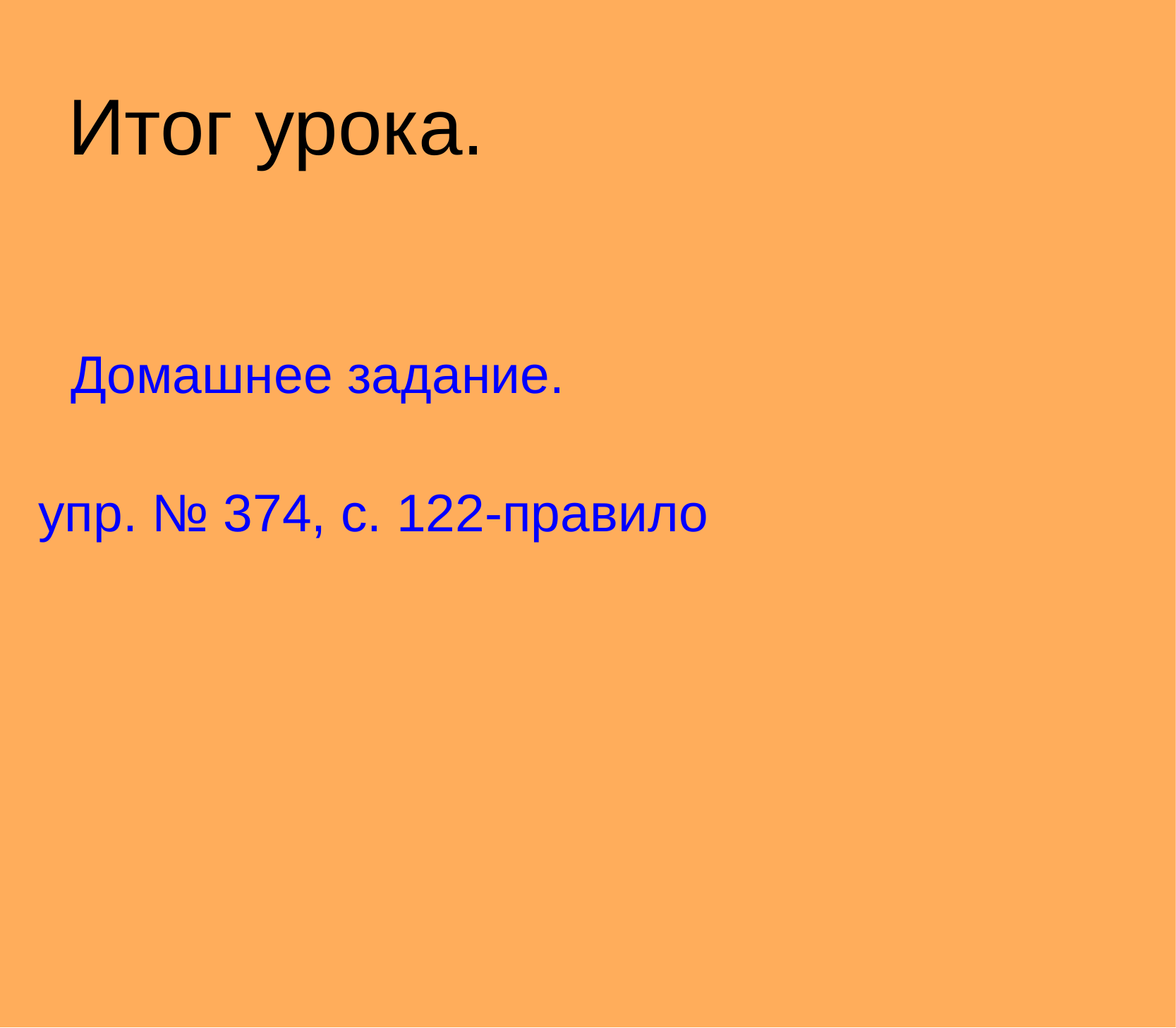

Итог урока.
Домашнее задание.
упр. № 374, с. 122-правило